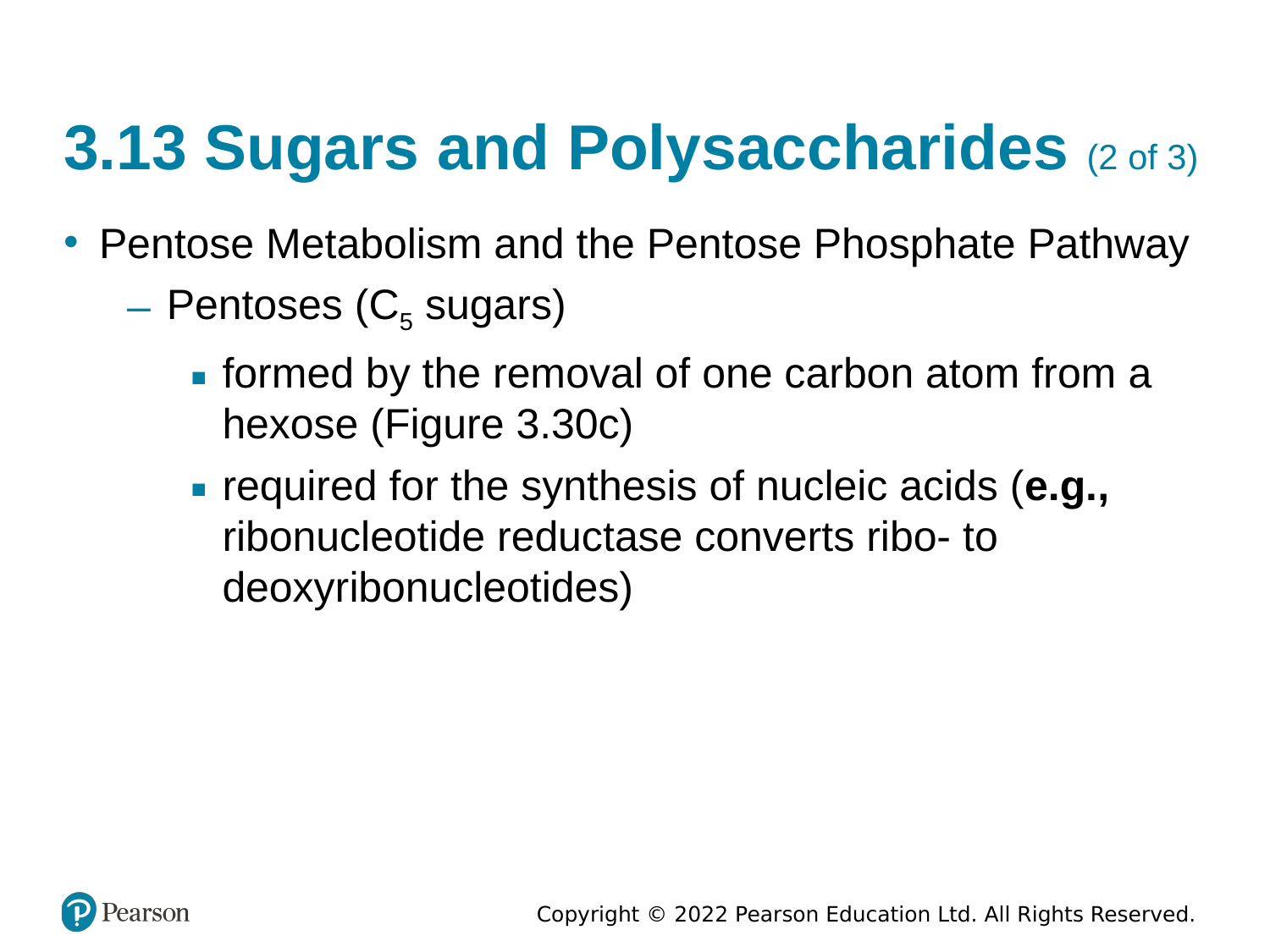

# 3.13 Sugars and Polysaccharides (2 of 3)
Pentose Metabolism and the Pentose Phosphate Pathway
Pentoses (C5 sugars)
formed by the removal of one carbon atom from a hexose (Figure 3.30c)
required for the synthesis of nucleic acids (e.g., ribonucleotide reductase converts ribo- to deoxyribonucleotides)